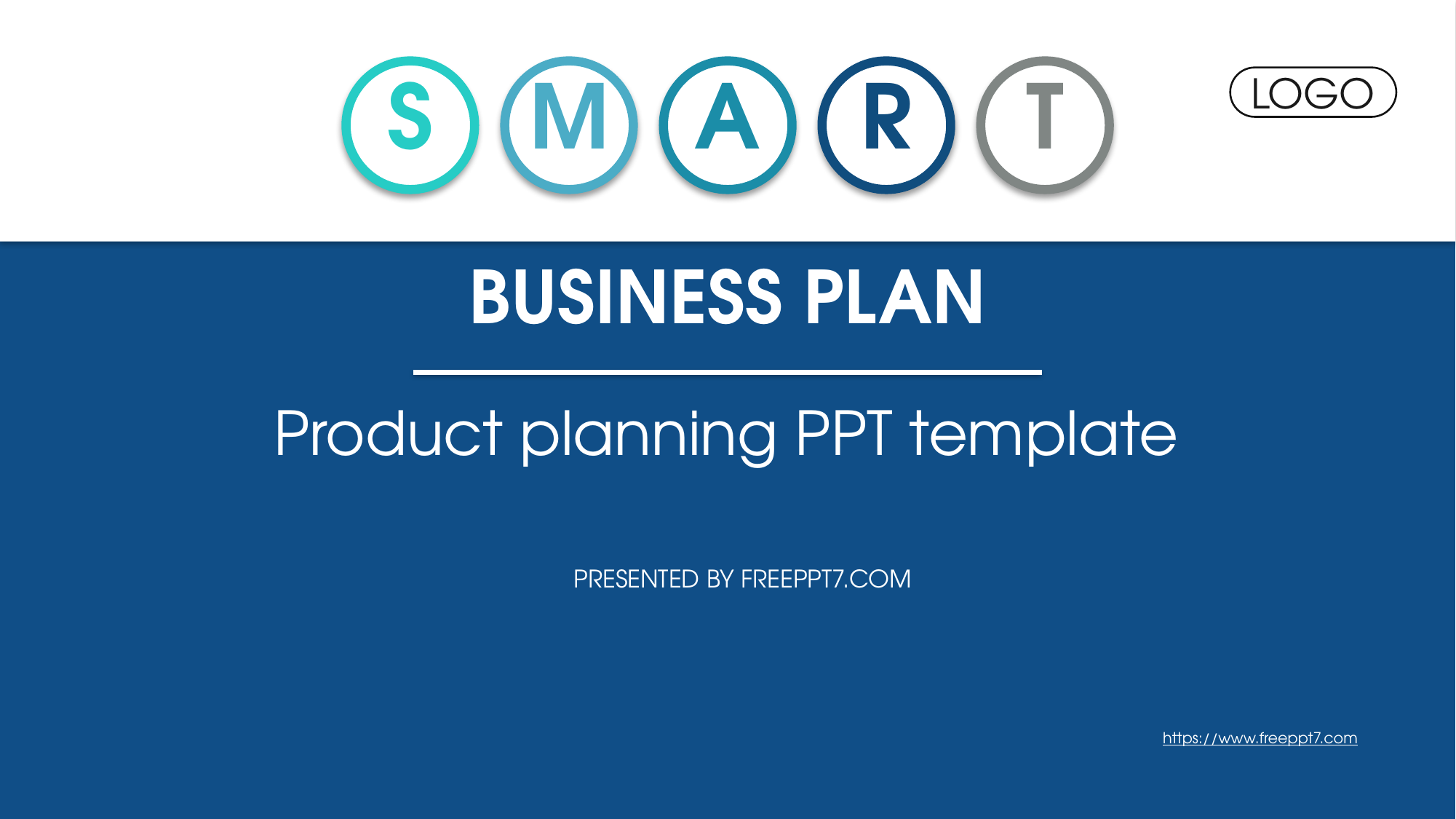

S

M

A

R

T
LOGO
BUSINESS PLAN
Product planning PPT template
PRESENTED BY FREEPPT7.COM
https://www.freeppt7.com